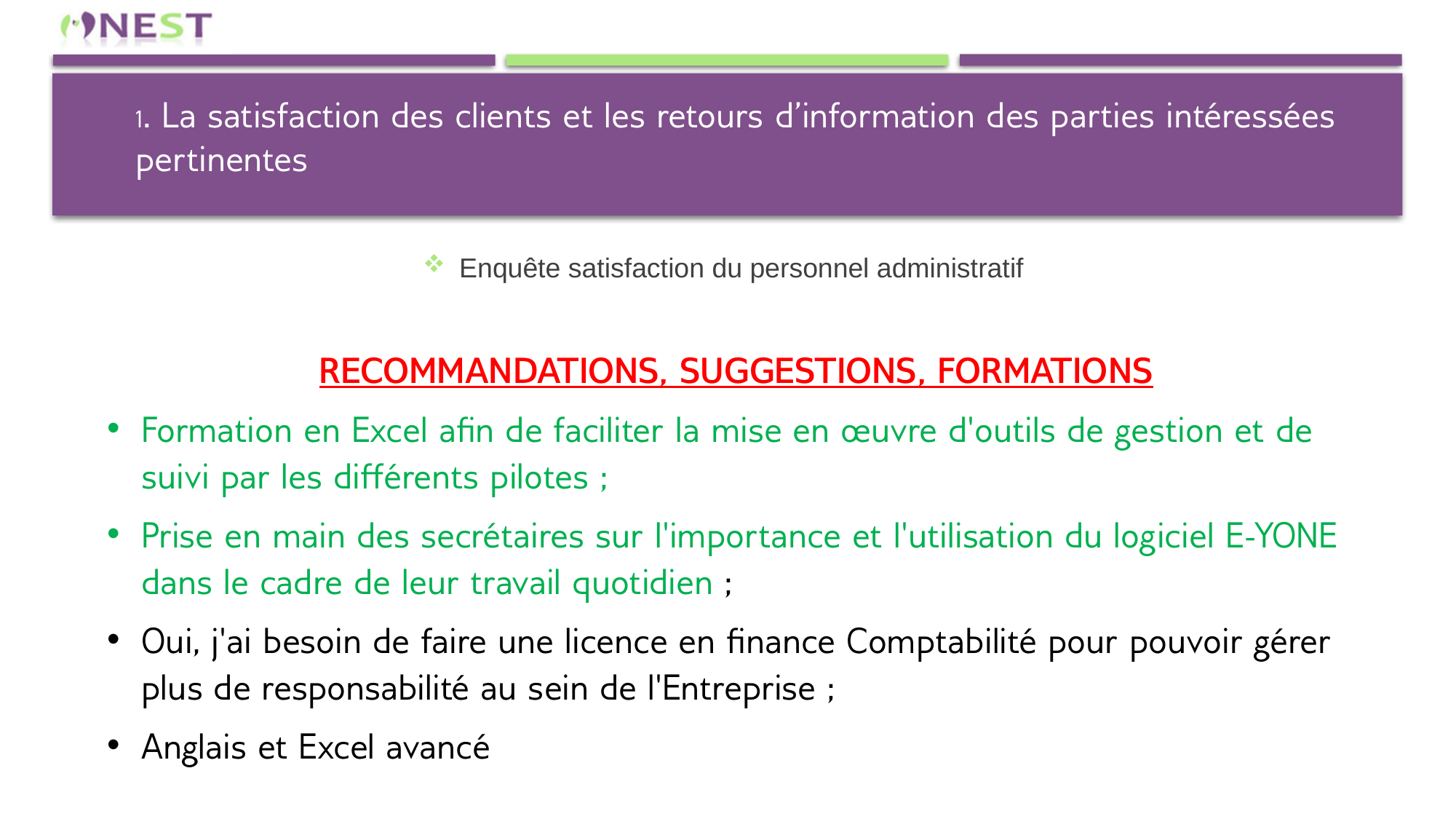

# 1. La satisfaction des clients et les retours d’information des parties intéressées pertinentes
Enquête satisfaction du personnel administratif
RECOMMANDATIONS, SUGGESTIONS, FORMATIONS
Formation en Excel afin de faciliter la mise en œuvre d'outils de gestion et de suivi par les différents pilotes ;
Prise en main des secrétaires sur l'importance et l'utilisation du logiciel E-YONE dans le cadre de leur travail quotidien ;
Oui, j'ai besoin de faire une licence en finance Comptabilité pour pouvoir gérer plus de responsabilité au sein de l'Entreprise ;
Anglais et Excel avancé